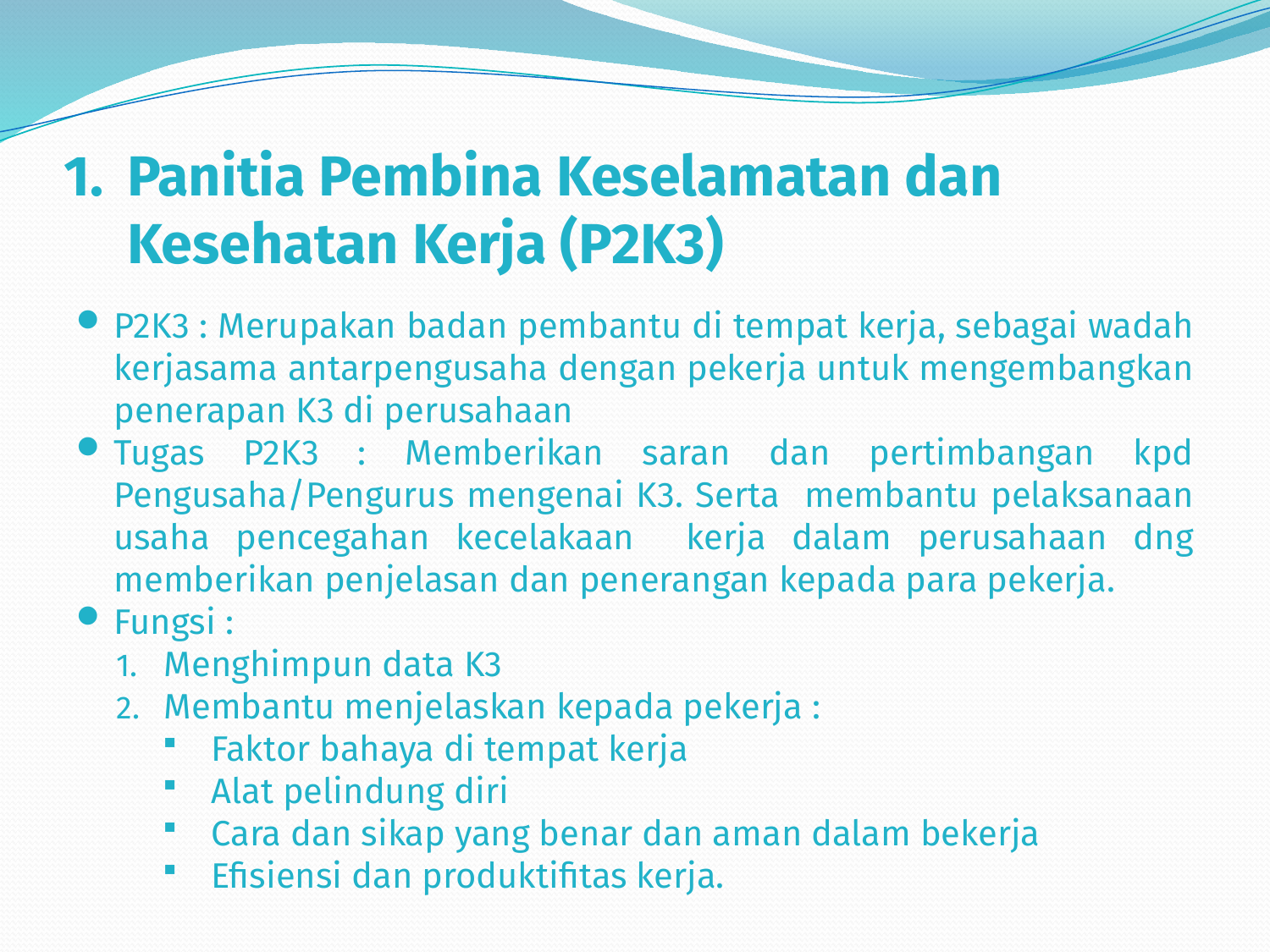

# 1.	Panitia Pembina Keselamatan dan Kesehatan Kerja (P2K3)
P2K3 : Merupakan badan pembantu di tempat kerja, sebagai wadah kerjasama antarpengusaha dengan pekerja untuk mengembangkan penerapan K3 di perusahaan
Tugas P2K3 : Memberikan saran dan pertimbangan kpd Pengusaha/Pengurus mengenai K3. Serta  membantu pelaksanaan usaha pencegahan kecelakaan  kerja dalam perusahaan dng memberikan penjelasan dan penerangan kepada para pekerja.
Fungsi :
Menghimpun data K3
Membantu menjelaskan kepada pekerja :
Faktor bahaya di tempat kerja
Alat pelindung diri
Cara dan sikap yang benar dan aman dalam bekerja
Efisiensi dan produktifitas kerja.